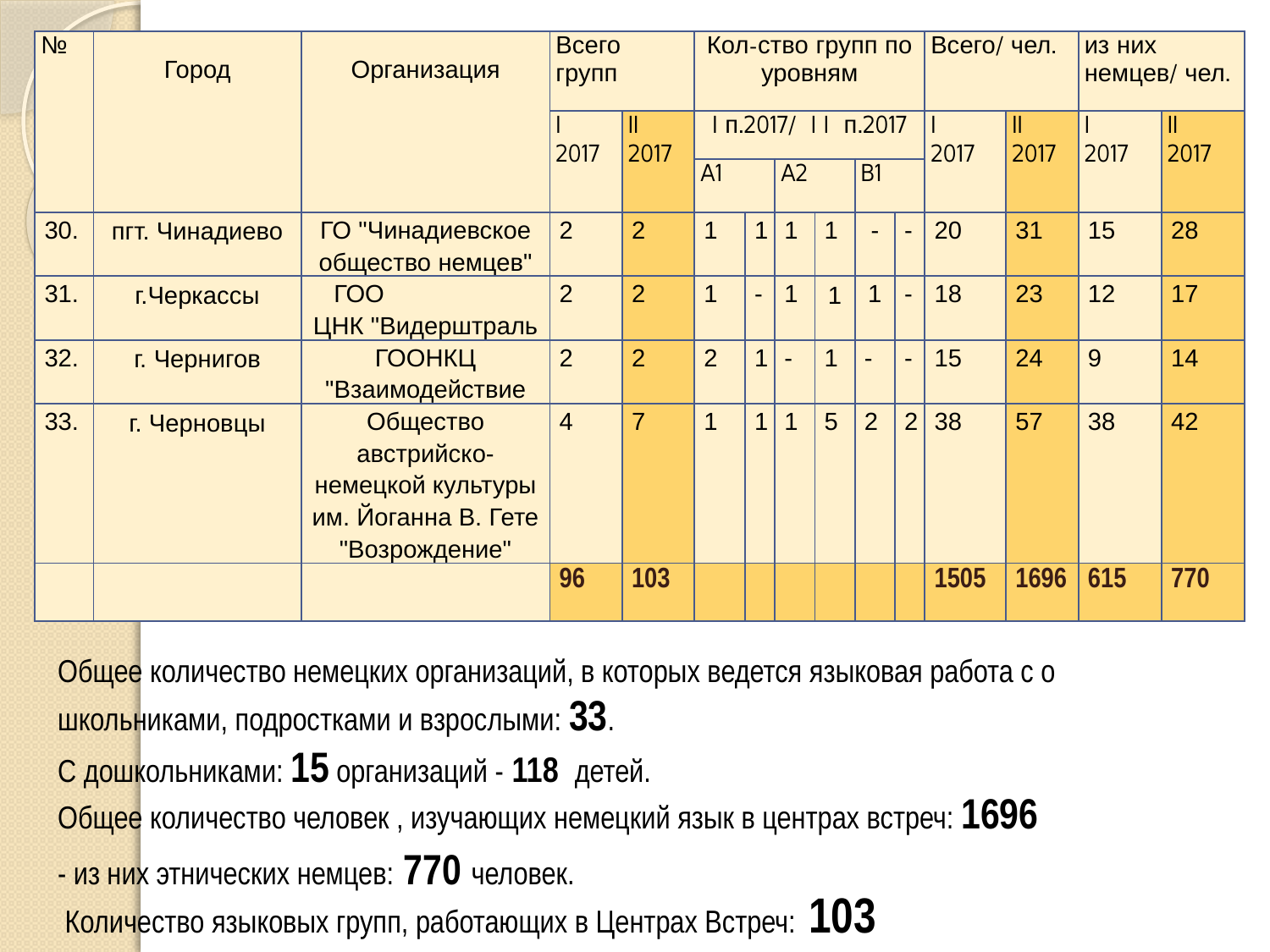

| № | Город | Организация | Всего групп |  | Кол-ство групп по уровням |  |  |  |  |  | Всего/ чел. |  | из них немцев/ чел. |  |
| --- | --- | --- | --- | --- | --- | --- | --- | --- | --- | --- | --- | --- | --- | --- |
|  |  |  | I 2017 | II 2017 | I п.2017/ I I п.2017 |  |  |  |  |  | I 2017 | II 2017 | I 2017 | II 2017 |
|  |  |  |  |  | A1 |  | A2 |  | B1 |  |  |  |  |  |
| 30. | пгт. Чинадиево | ГО "Чинадиевское общество немцев" | 2 | 2 | 1 | 1 | 1 | 1 | - | - | 20 | 31 | 15 | 28 |
| 31. | г.Черкассы | ГОО ЦНК "Видерштраль | 2 | 2 | 1 | - | 1 | 1 | 1 | - | 18 | 23 | 12 | 17 |
| 32. | г. Чернигов | ГООНКЦ "Взаимодействие | 2 | 2 | 2 | 1 | - | 1 | - | - | 15 | 24 | 9 | 14 |
| 33. | г. Черновцы | Общество австрийско-немецкой культуры им. Йоганна В. Гете "Возрождение" | 4 | 7 | 1 | 1 | 1 | 5 | 2 | 2 | 38 | 57 | 38 | 42 |
|  |  |  | 96 | 103 |  |  |  |  |  |  | 1505 | 1696 | 615 | 770 |
Общее количество немецких организаций, в которых ведется языковая работа с о школьниками, подростками и взрослыми: 33.
С дошкольниками: 15 организаций - 118  детей.
Общее количество человек , изучающих немецкий язык в центрах встреч: 1696
- из них этнических немцев: 770 человек.
 Количество языковых групп, работающих в Центрах Встреч: 103